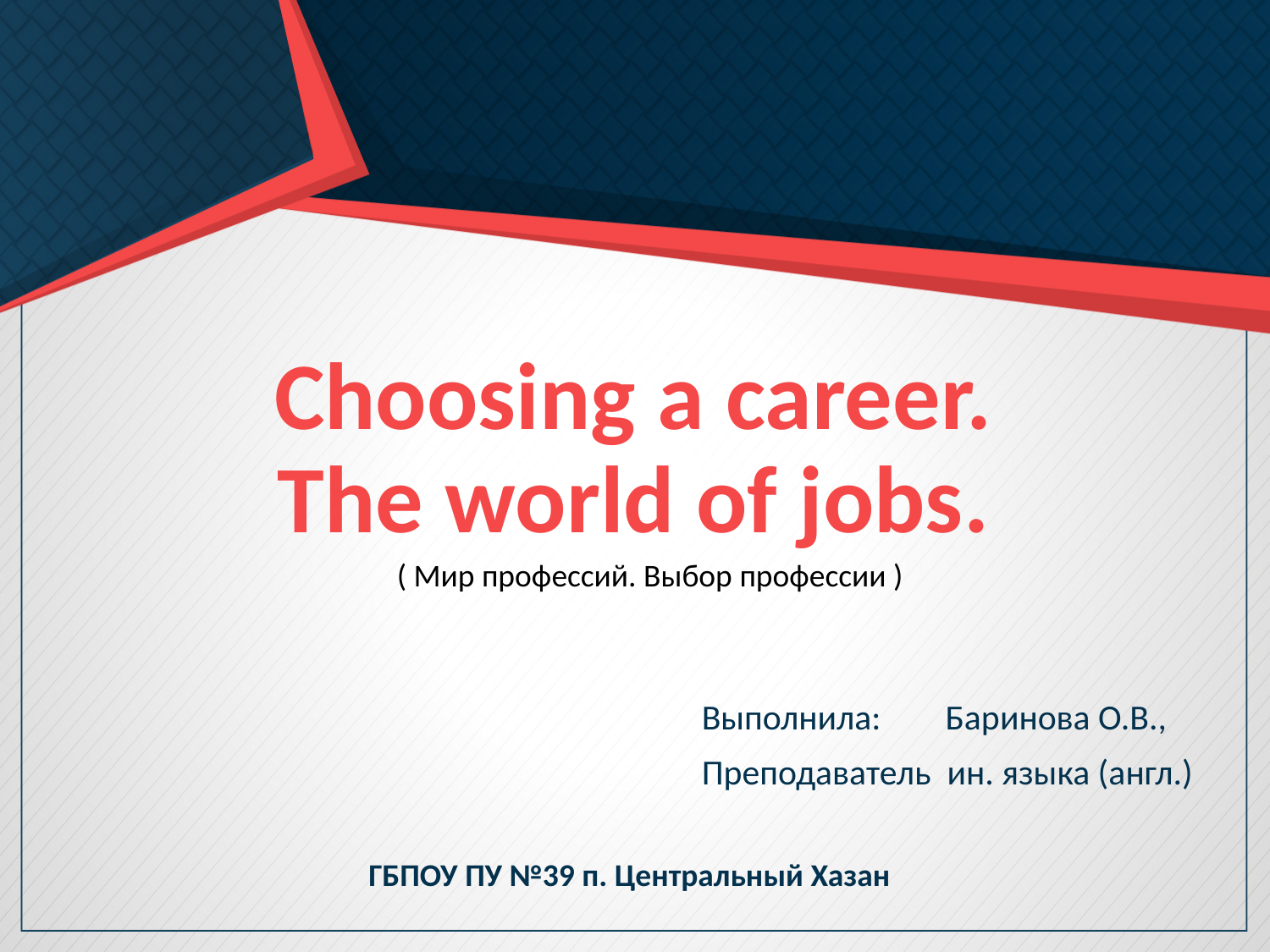

# Choosing a career. The world of jobs.
( Мир профессий. Выбор профессии )
Выполнила:        Баринова О.В.,
Преподаватель  ин. языка (англ.)

ГБПОУ ПУ №39 п. Центральный Хазан